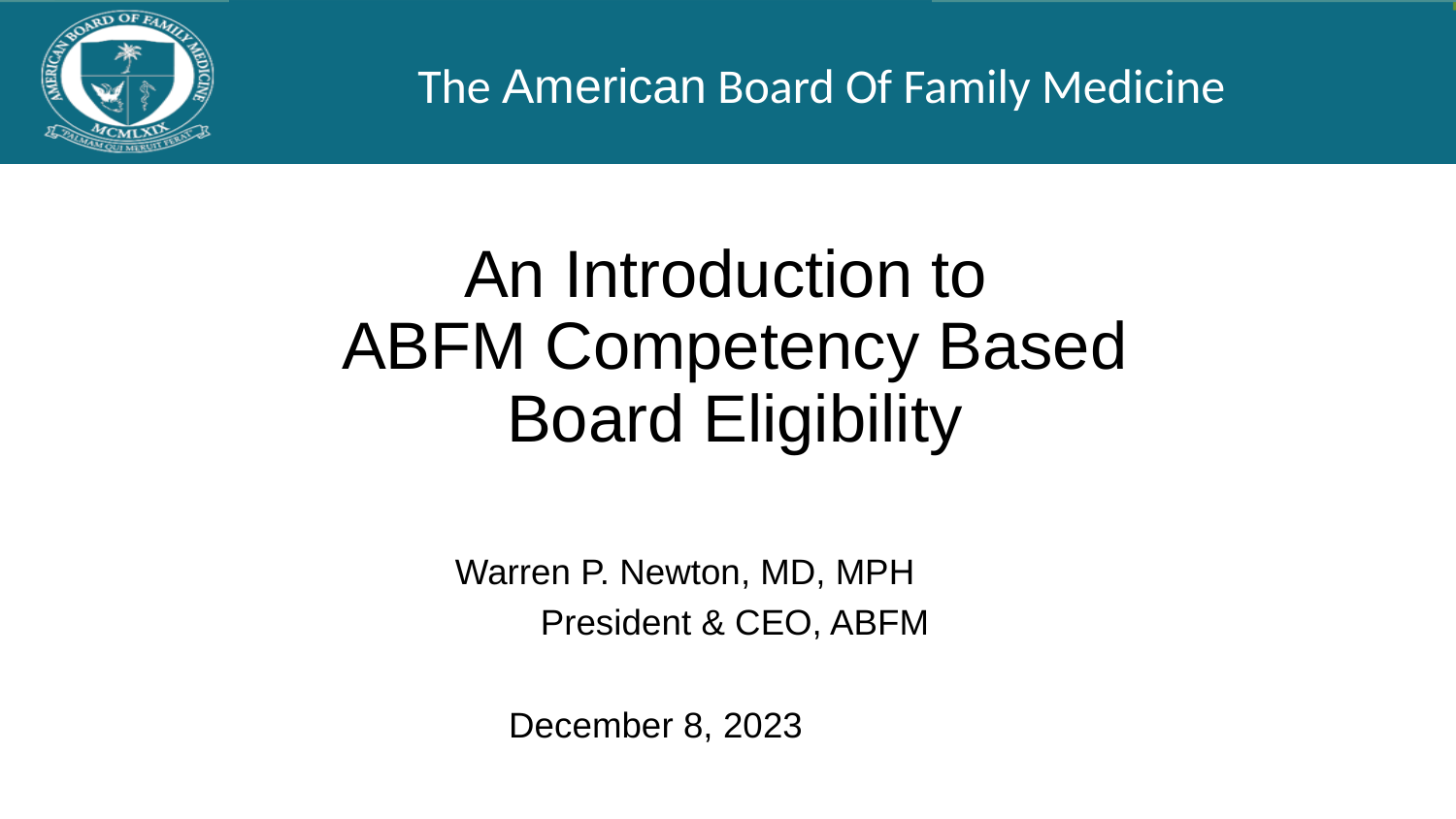

# An Introduction to ABFM Competency Based Board Eligibility
Warren P. Newton, MD, MPH
President & CEO, ABFM

                            December 8, 2023